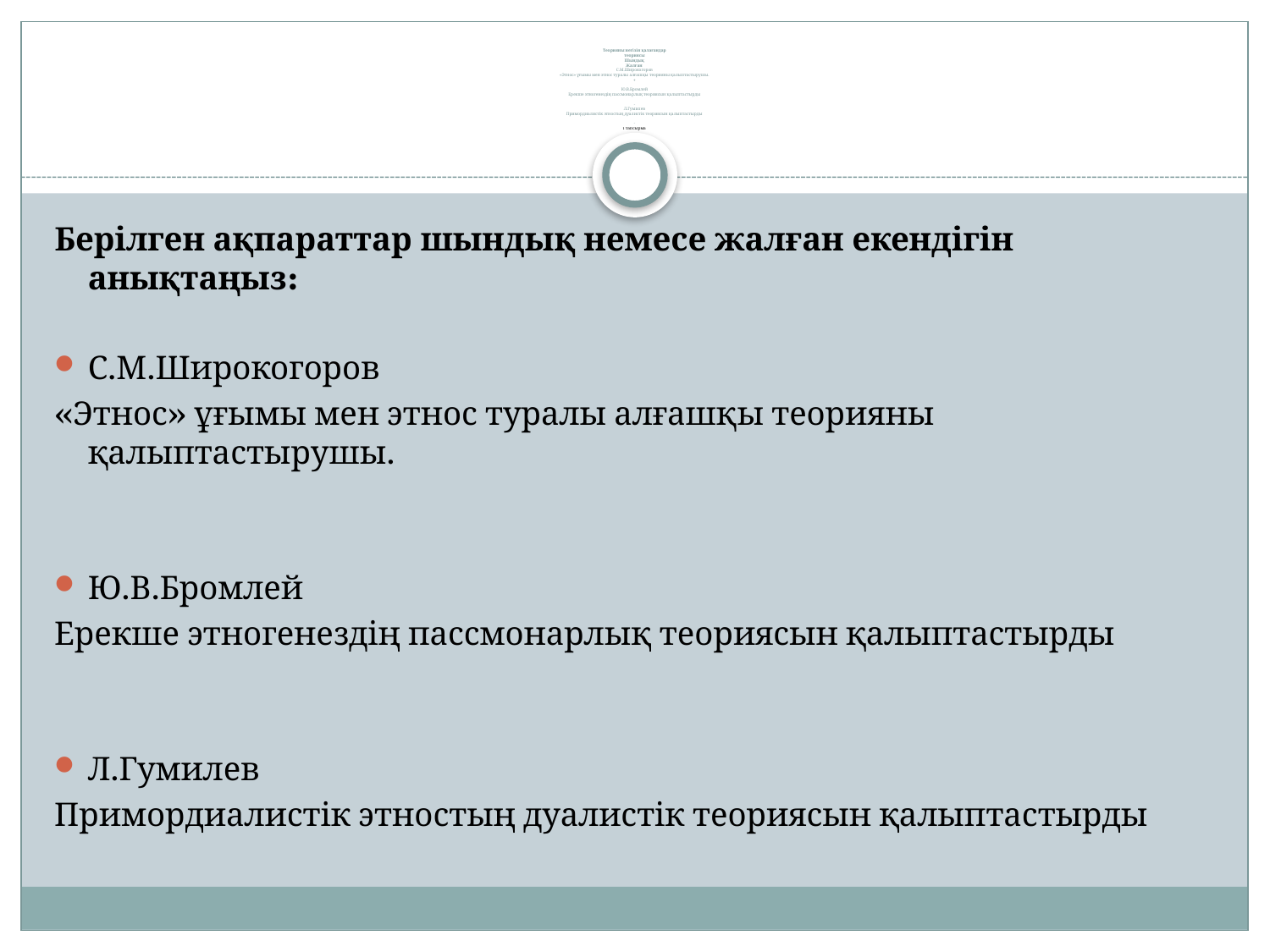

# Теорияны негізін қалағандар теориясы Шындық Жалған С.М.Широкогоров «Этнос» ұғымы мен этнос туралы алғашқы теорияны қалыптастырушы. +   Ю.В.Бромлей Ерекше этногенездің пассмонарлық теориясын қалыптастырды   - Л.Гумилев Примордиалистік этностың дуалистік теориясын қалыптастырды   - 1 тапсырма
Берілген ақпараттар шындық немесе жалған екендігін анықтаңыз:

С.М.Широкогоров
«Этнос» ұғымы мен этнос туралы алғашқы теорияны қалыптастырушы.

Ю.В.Бромлей
Ерекше этногенездің пассмонарлық теориясын қалыптастырды

Л.Гумилев
Примордиалистік этностың дуалистік теориясын қалыптастырды